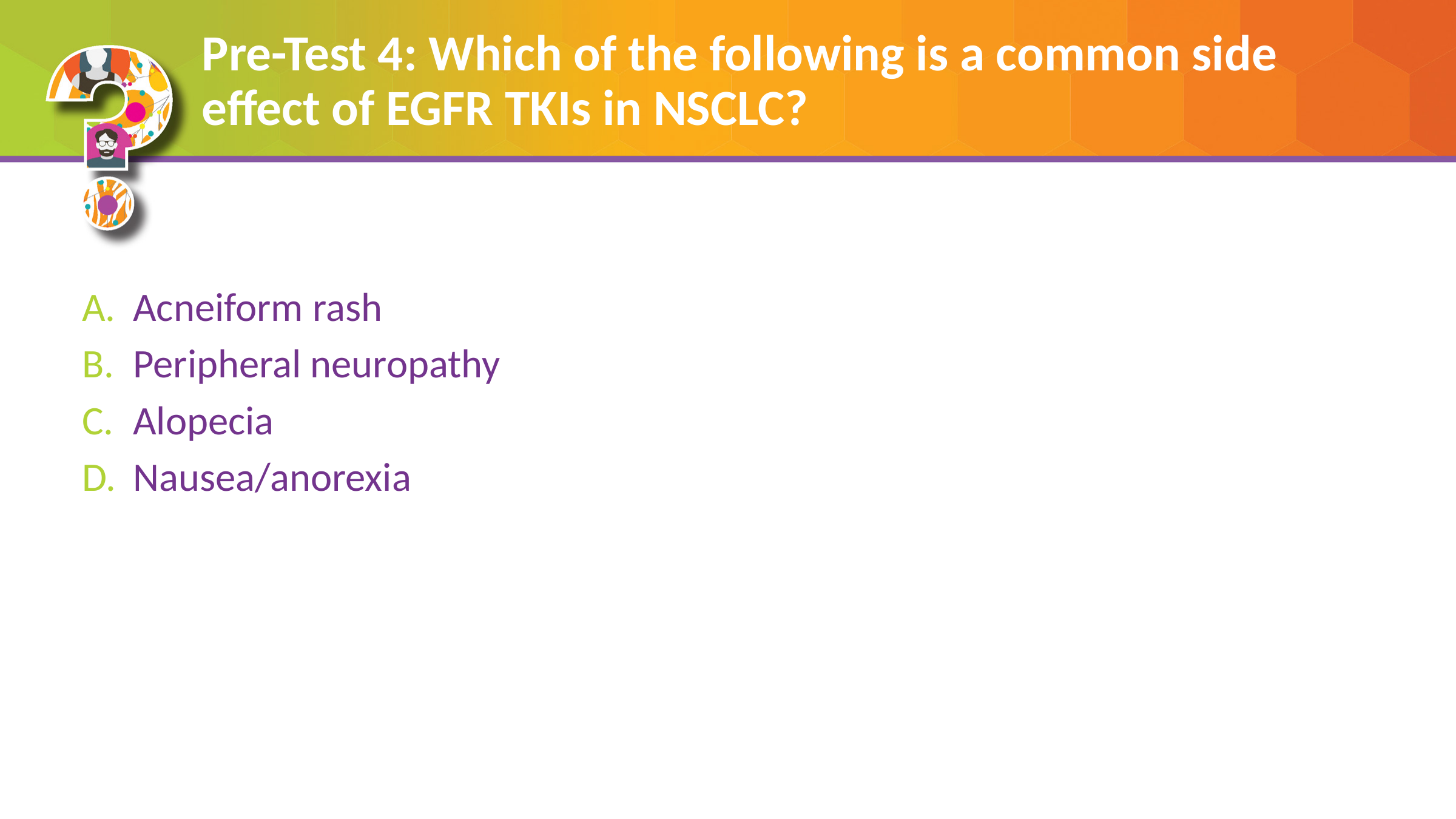

# Pre-Test 4: Which of the following is a common side effect of EGFR TKIs in NSCLC?
Acneiform rash
Peripheral neuropathy
Alopecia
Nausea/anorexia